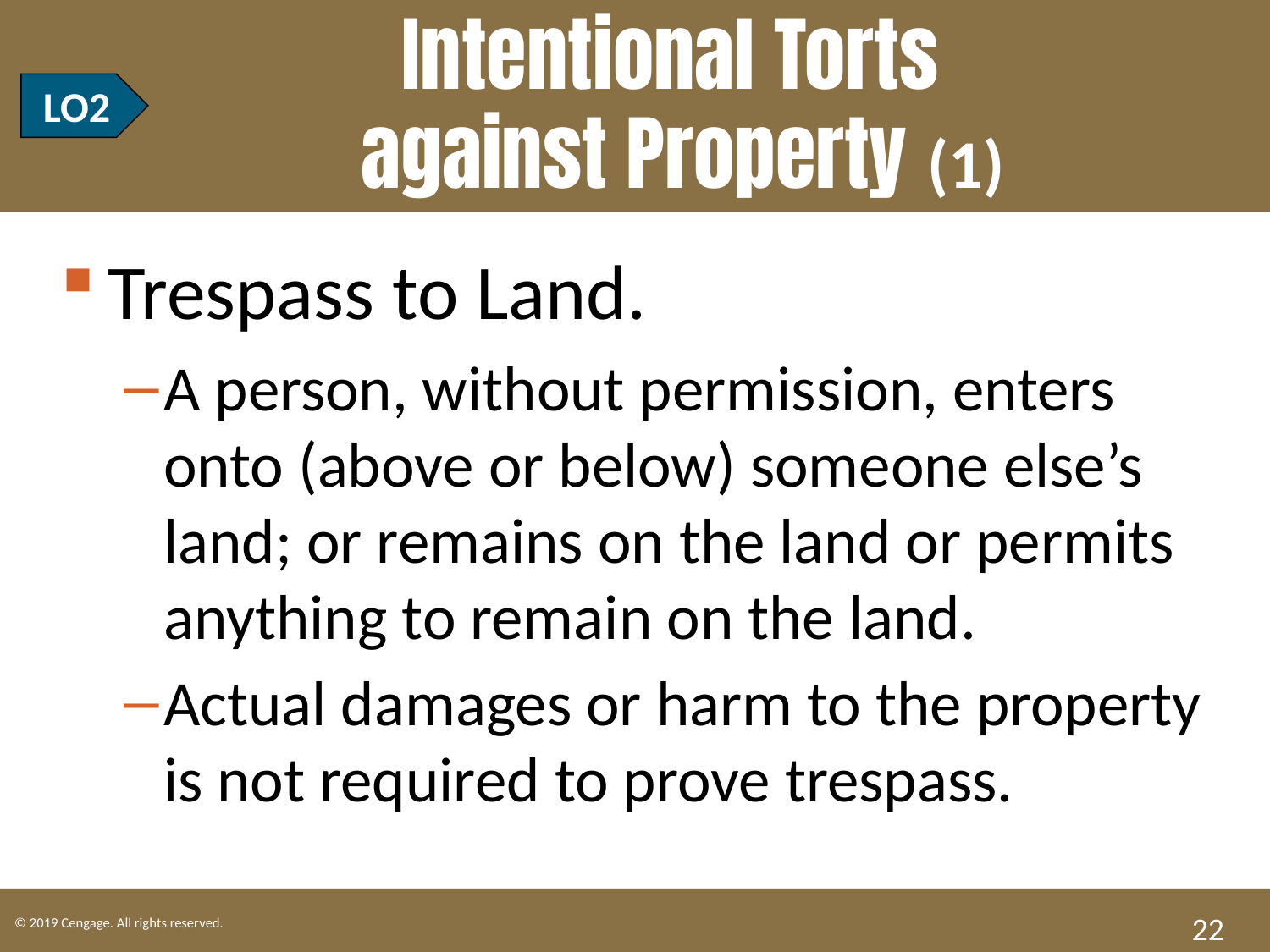

LO2            Intentional Torts
     against Property (1)
LO2
Trespass to Land.
A person, without permission, enters onto (above or below) someone else’s land; or remains on the land or permits anything to remain on the land.
Actual damages or harm to the property is not required to prove trespass.
22